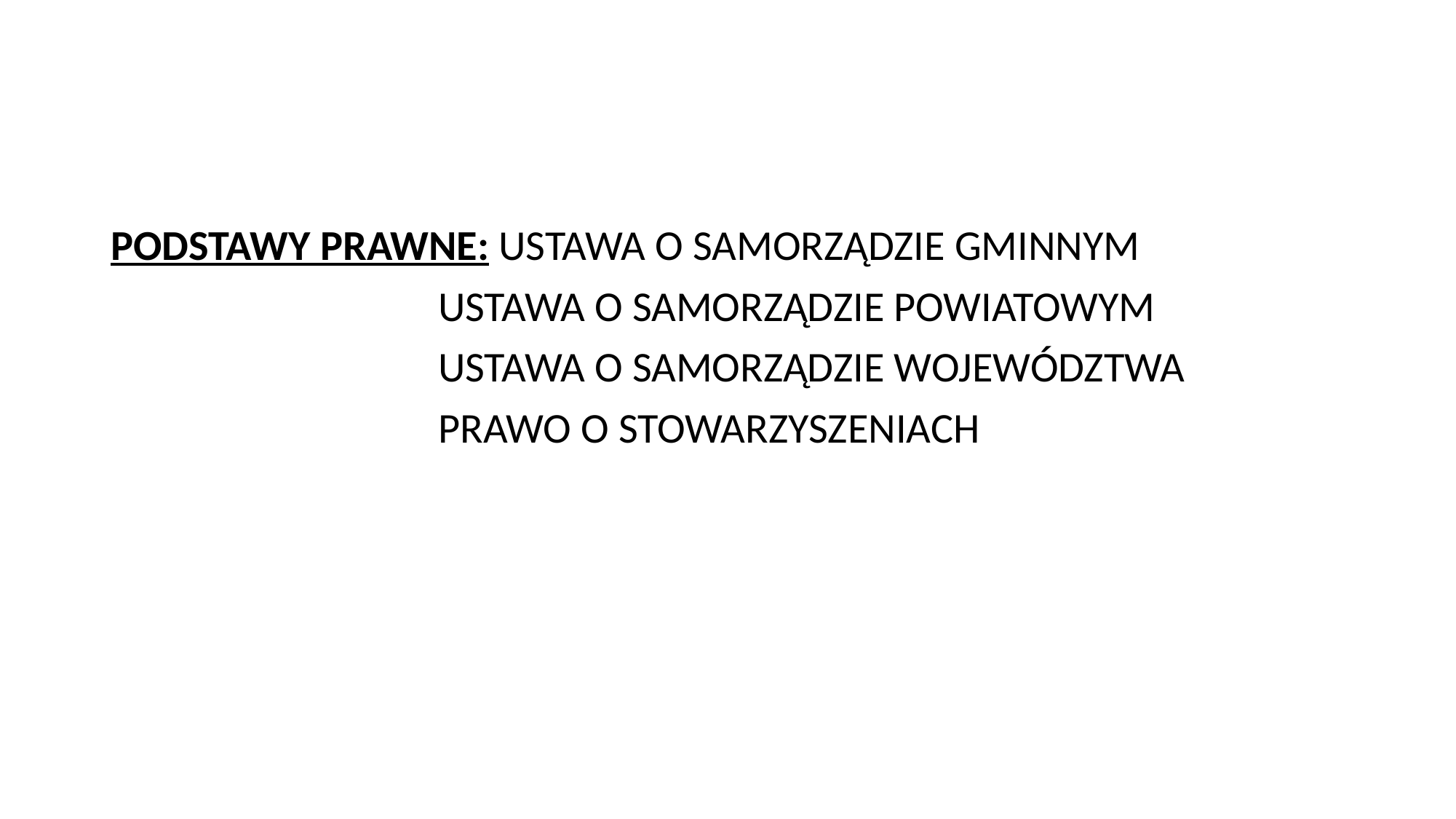

#
PODSTAWY PRAWNE: USTAWA O SAMORZĄDZIE GMINNYM
			USTAWA O SAMORZĄDZIE POWIATOWYM
			USTAWA O SAMORZĄDZIE WOJEWÓDZTWA
			PRAWO O STOWARZYSZENIACH